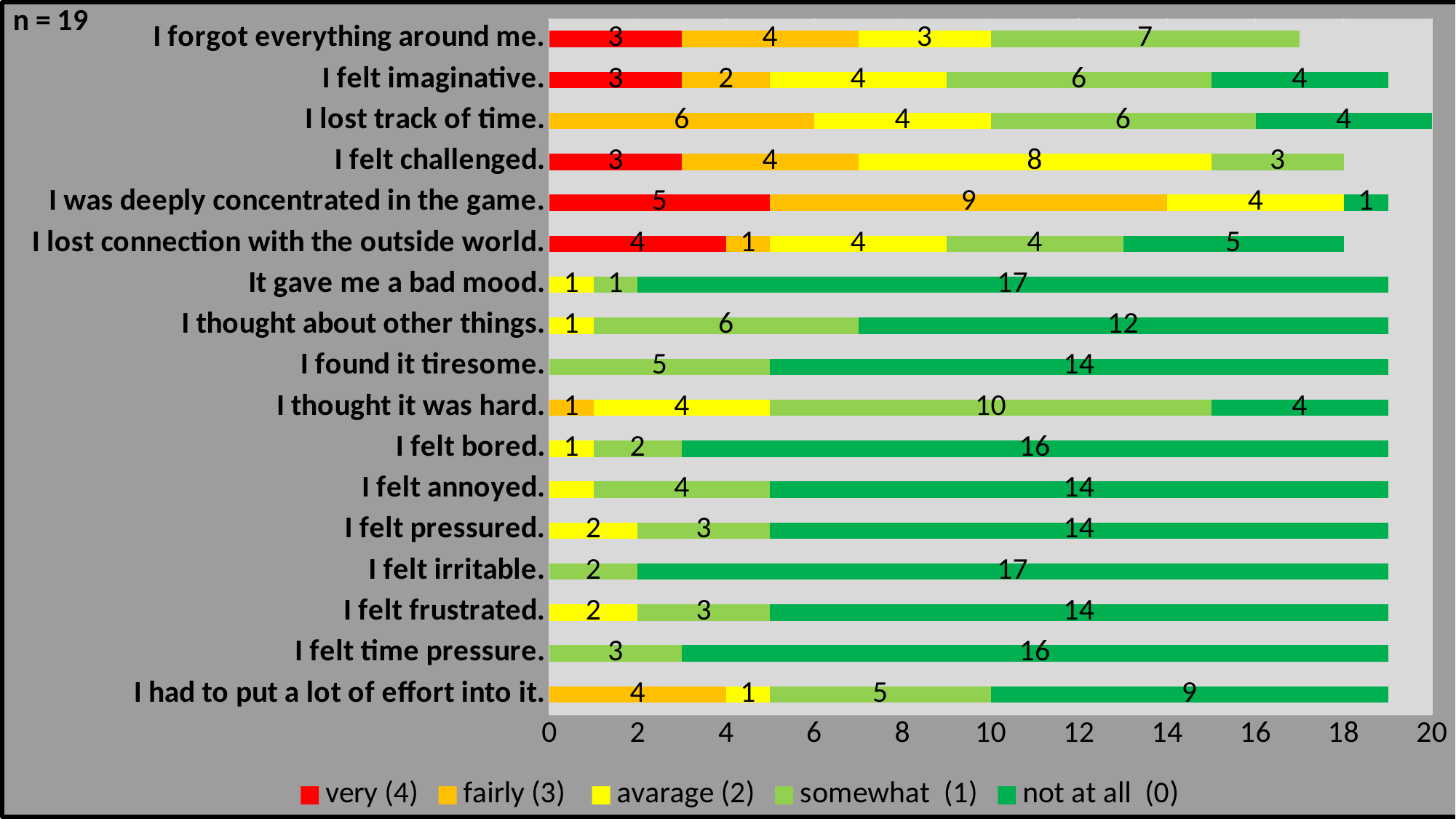

### Chart

| Category | very (4) | fairly (3)  | avarage (2) | somewhat  (1) | not at all  (0) |
|---|---|---|---|---|---|
| I had to put a lot of effort into it. | 0.0 | 4.0 | 1.0 | 5.0 | 9.0 |
| I felt time pressure. | 0.0 | 0.0 | 0.0 | 3.0 | 16.0 |
| I felt frustrated. | 0.0 | 0.0 | 2.0 | 3.0 | 14.0 |
| I felt irritable. | 0.0 | 0.0 | 0.0 | 2.0 | 17.0 |
| I felt pressured. | 0.0 | 0.0 | 2.0 | 3.0 | 14.0 |
| I felt annoyed. | 0.0 | 0.0 | 1.0 | 4.0 | 14.0 |
| I felt bored. | 0.0 | 0.0 | 1.0 | 2.0 | 16.0 |
| I thought it was hard. | 0.0 | 1.0 | 4.0 | 10.0 | 4.0 |
| I found it tiresome. | 0.0 | 0.0 | 0.0 | 5.0 | 14.0 |
| I thought about other things. | 0.0 | 0.0 | 1.0 | 6.0 | 12.0 |
| It gave me a bad mood. | 0.0 | 0.0 | 1.0 | 1.0 | 17.0 |
| I lost connection with the outside world. | 4.0 | 1.0 | 4.0 | 4.0 | 5.0 |
| I was deeply concentrated in the game. | 5.0 | 9.0 | 4.0 | 0.0 | 1.0 |
| I felt challenged. | 3.0 | 4.0 | 8.0 | 3.0 | 0.0 |
| I lost track of time. | 0.0 | 6.0 | 4.0 | 6.0 | 4.0 |
| I felt imaginative. | 3.0 | 2.0 | 4.0 | 6.0 | 4.0 |
| I forgot everything around me. | 3.0 | 4.0 | 3.0 | 7.0 | 0.0 |
# 3.2 Negative/neutral statements about the VR experience